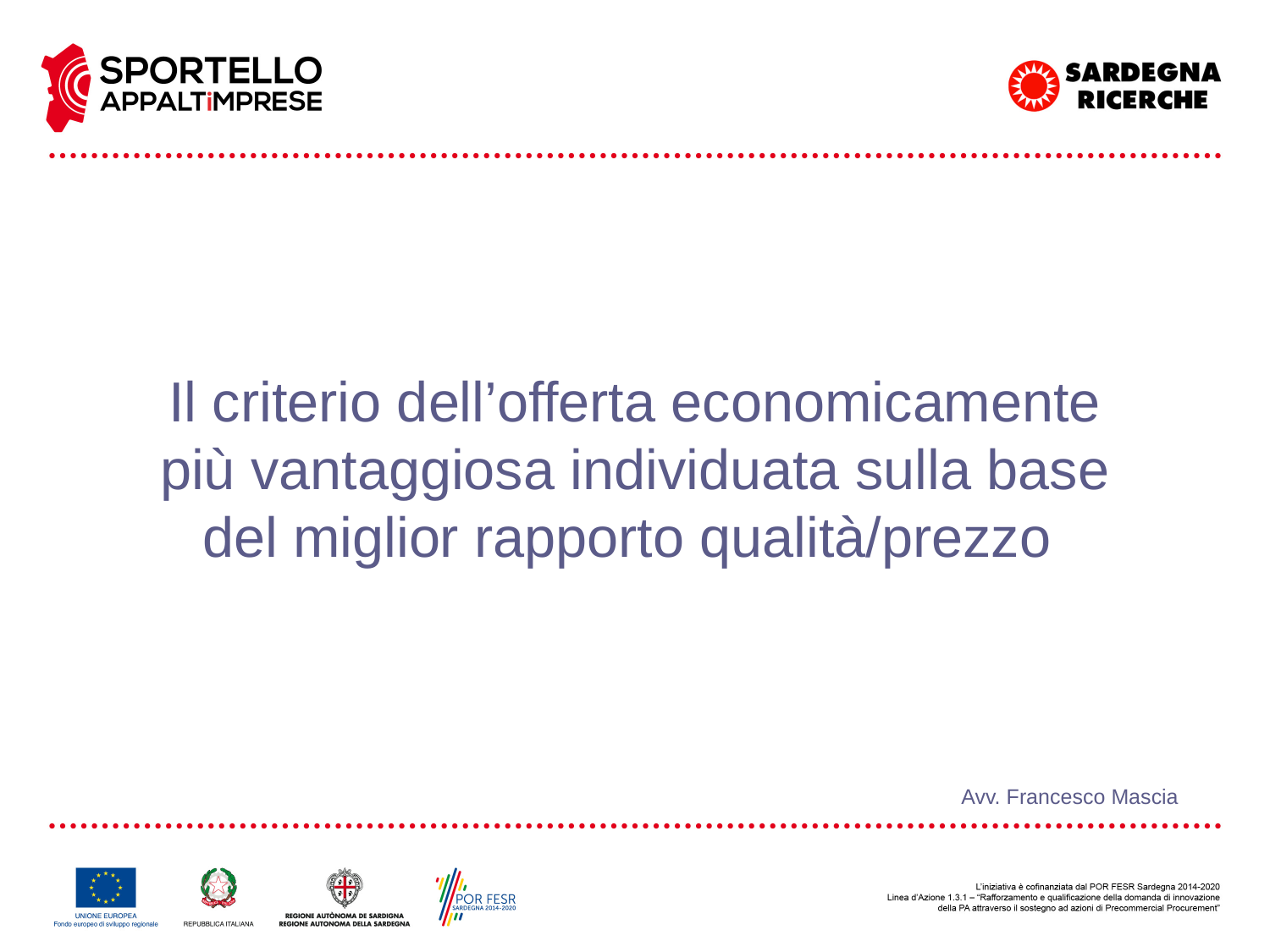

Il criterio dell’offerta economicamente più vantaggiosa individuata sulla base del miglior rapporto qualità/prezzo
Avv. Francesco Mascia